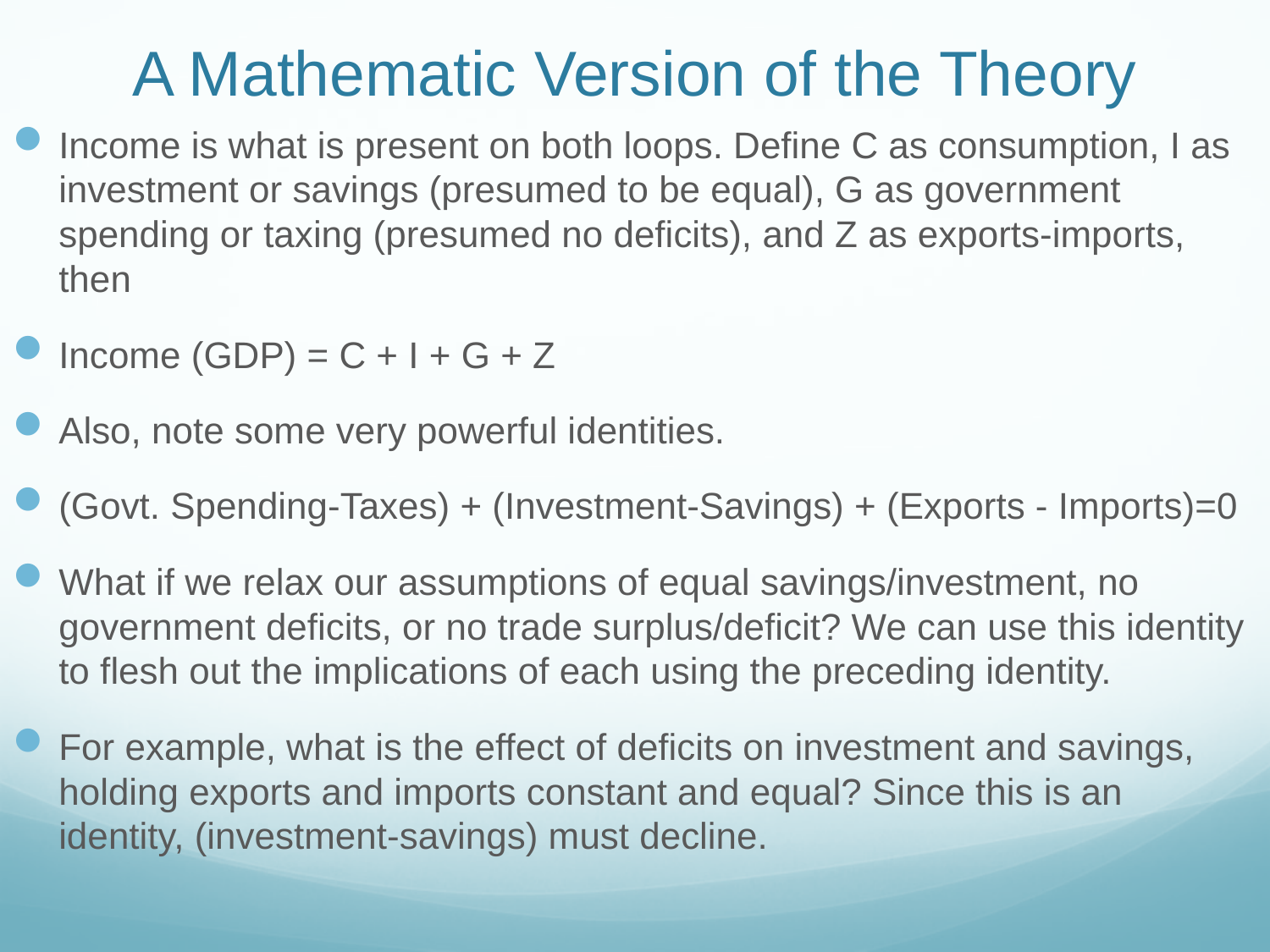

# A Mathematic Version of the Theory
Income is what is present on both loops. Define C as consumption, I as investment or savings (presumed to be equal), G as government spending or taxing (presumed no deficits), and Z as exports-imports, then
Income (GDP) = C + I + G + Z
Also, note some very powerful identities.
(Govt. Spending-Taxes) + (Investment-Savings) + (Exports - Imports)=0
What if we relax our assumptions of equal savings/investment, no government deficits, or no trade surplus/deficit? We can use this identity to flesh out the implications of each using the preceding identity.
For example, what is the effect of deficits on investment and savings, holding exports and imports constant and equal? Since this is an identity, (investment-savings) must decline.